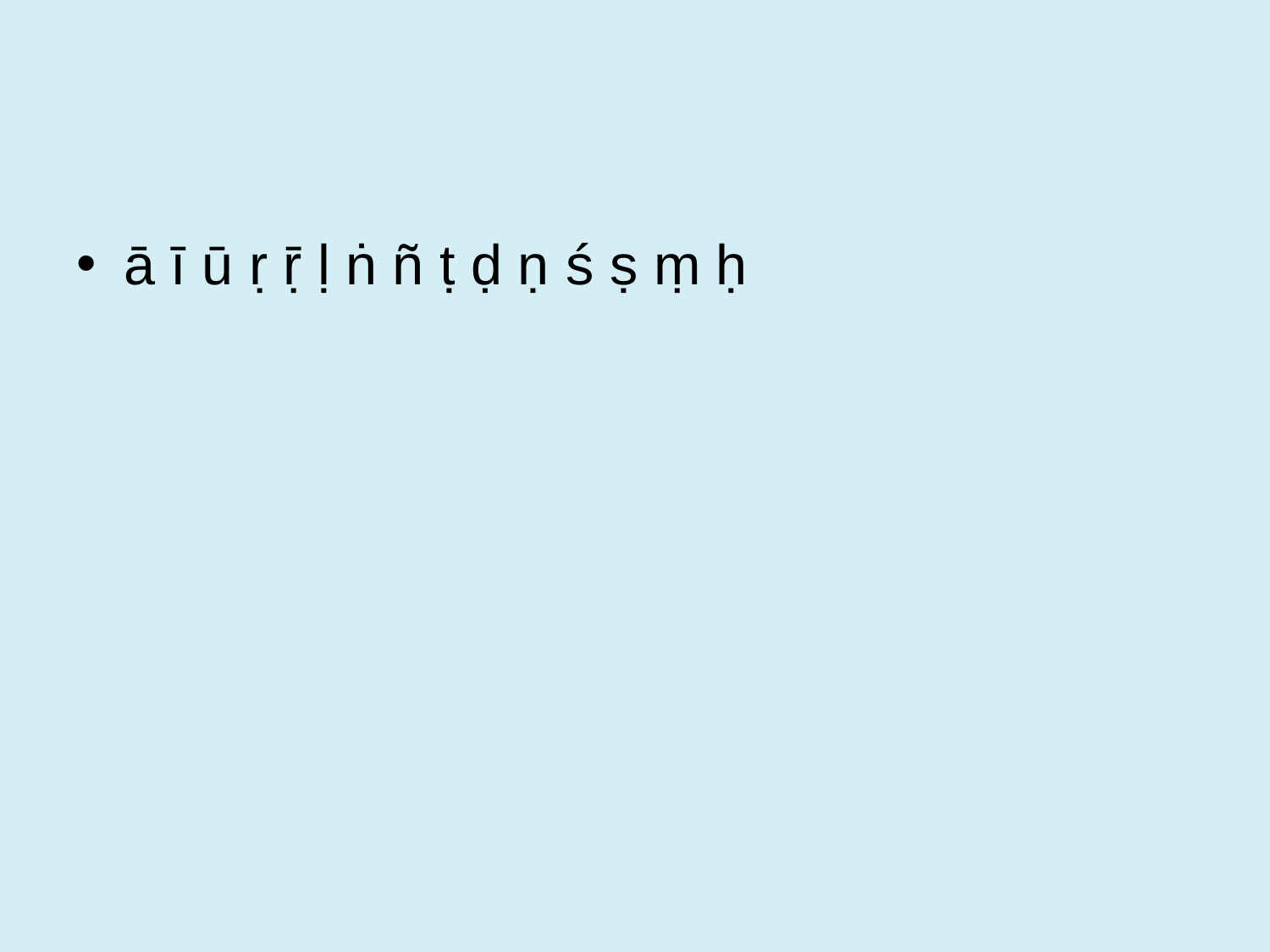

#
ā ī ū ṛ ṝ ḷ ṅ ñ ṭ ḍ ṇ ś ṣ ṃ ḥ